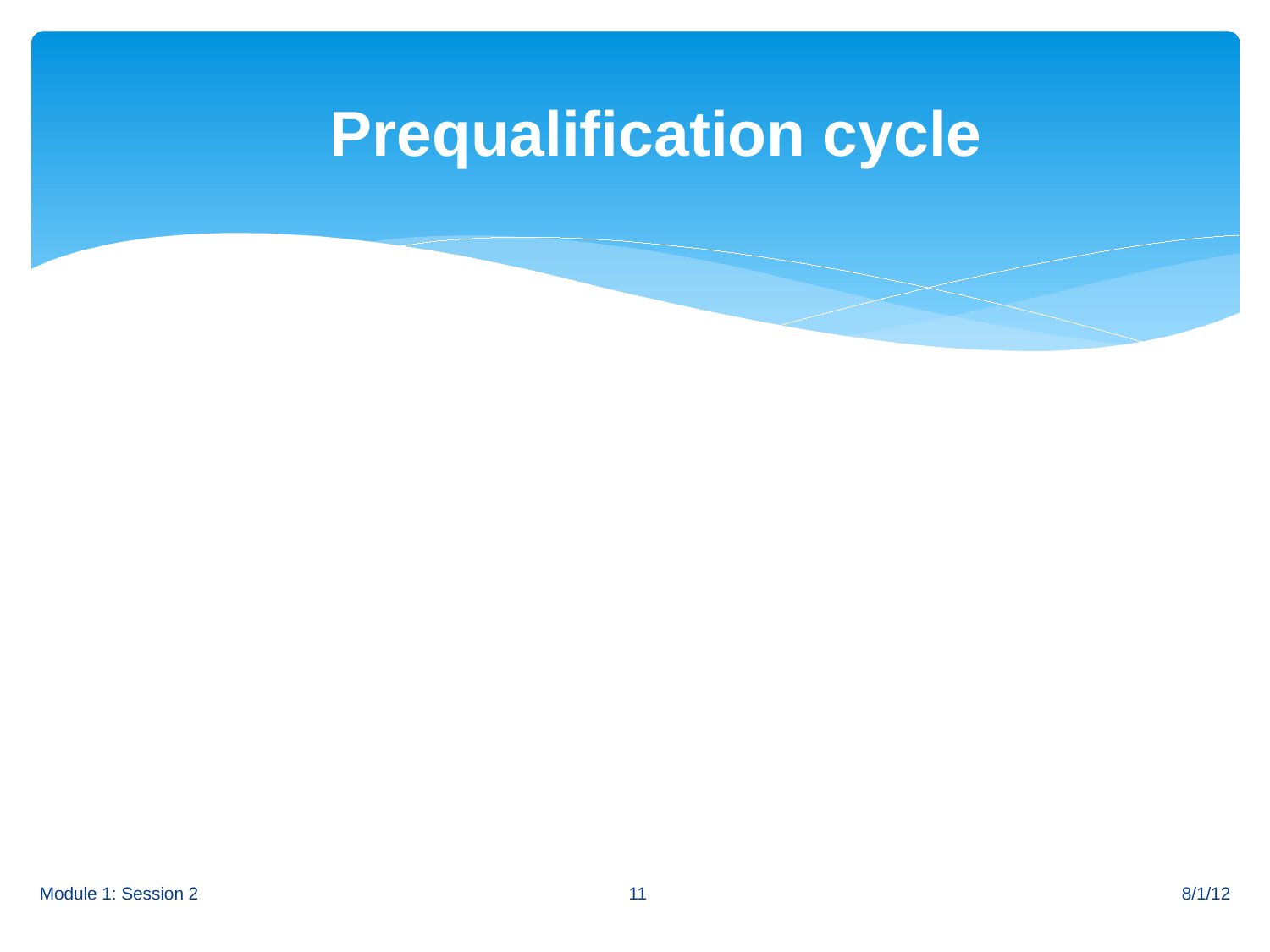

# Prequalification cycle

11
Module 1: Session 2
8/1/12